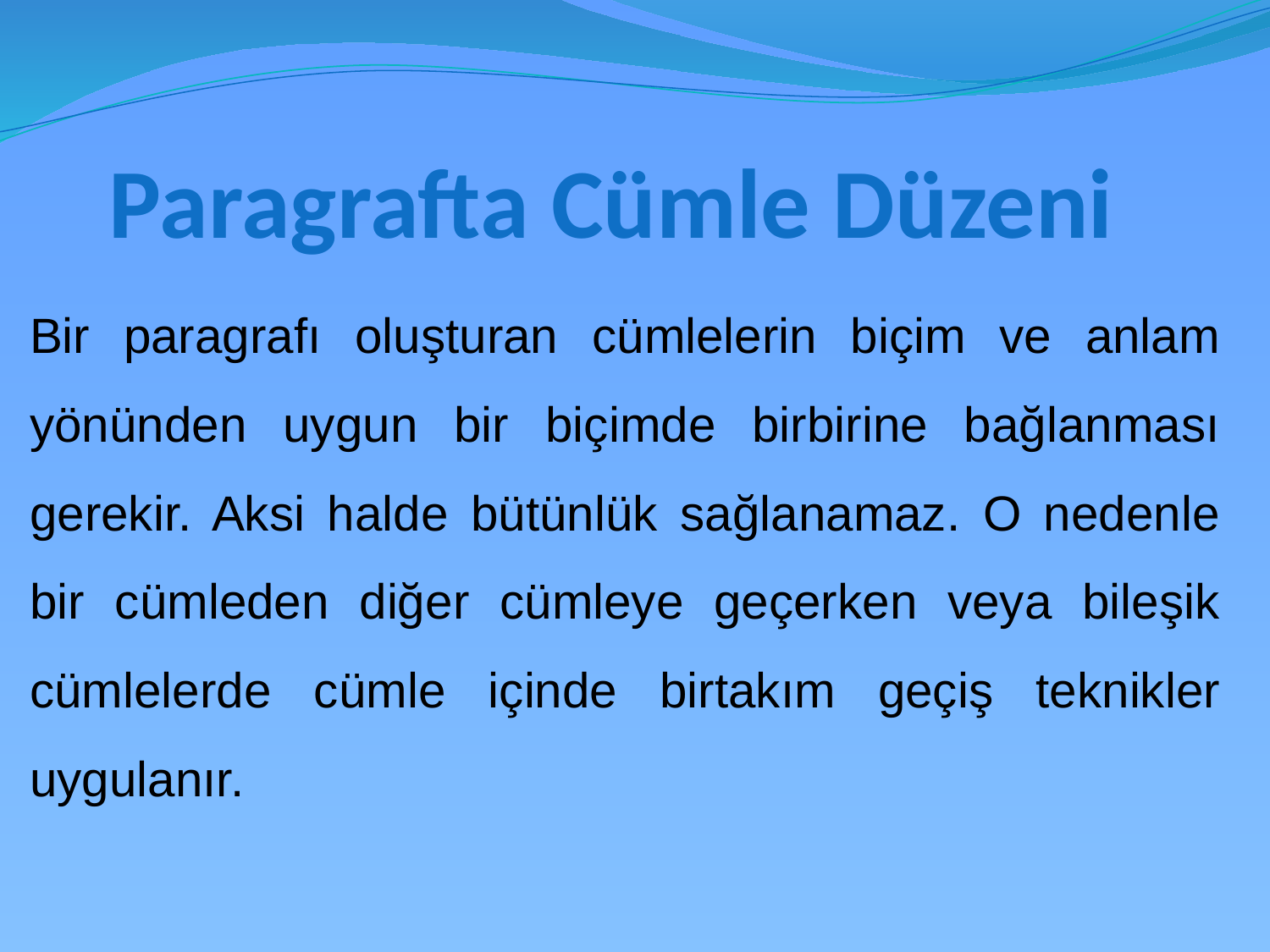

# Paragrafta Cümle Düzeni
Bir paragrafı oluşturan cümlelerin biçim ve anlam yönünden uygun bir biçimde birbirine bağlanması gerekir. Aksi halde bütünlük sağlanamaz. O nedenle bir cümleden diğer cümleye geçerken veya bileşik cümlelerde cümle içinde birtakım geçiş teknikler uygulanır.